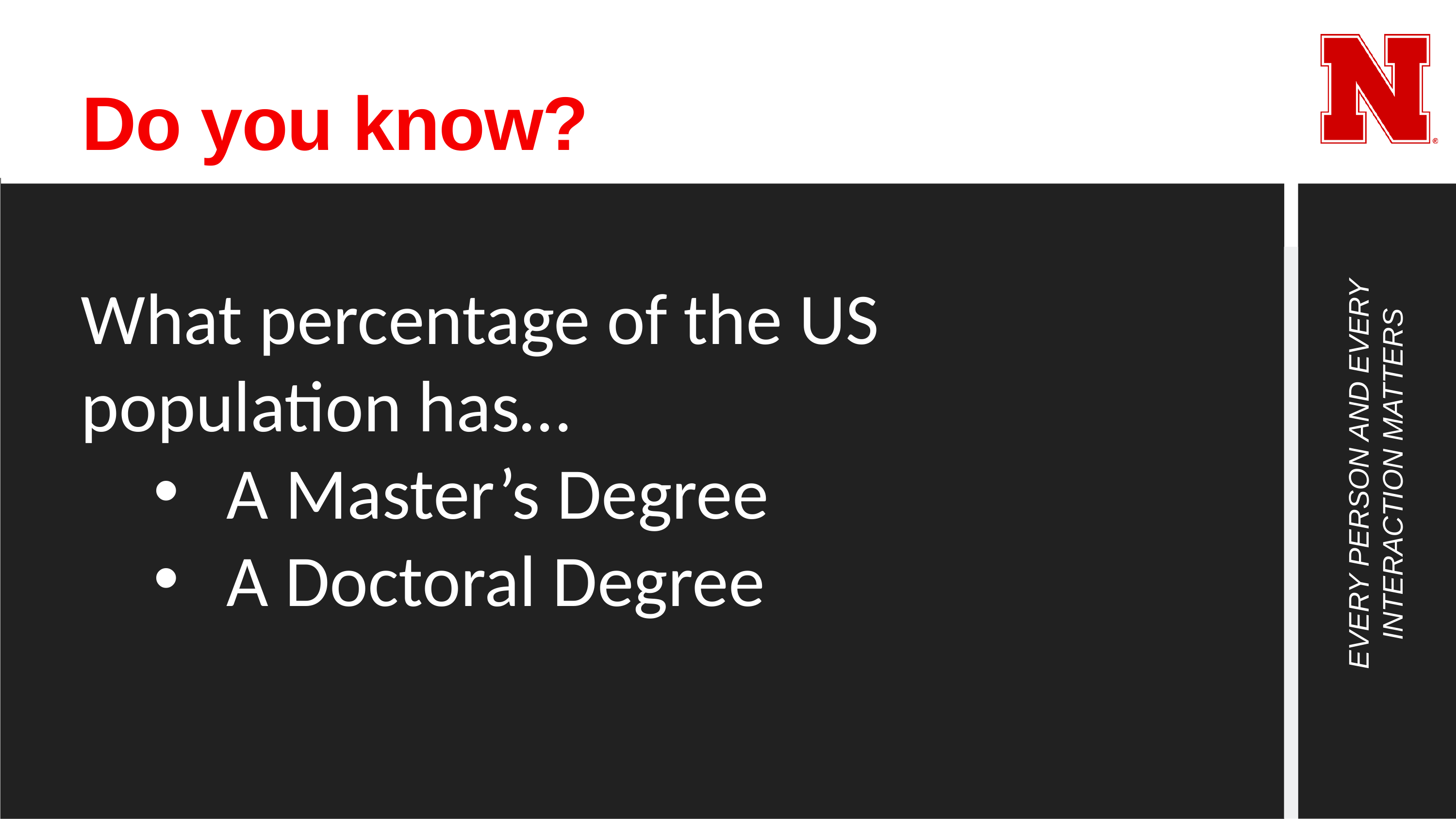

# Do you know?

What percentage of the US population has…
A Master’s Degree
A Doctoral Degree
EVERY PERSON AND EVERY INTERACTION MATTERS